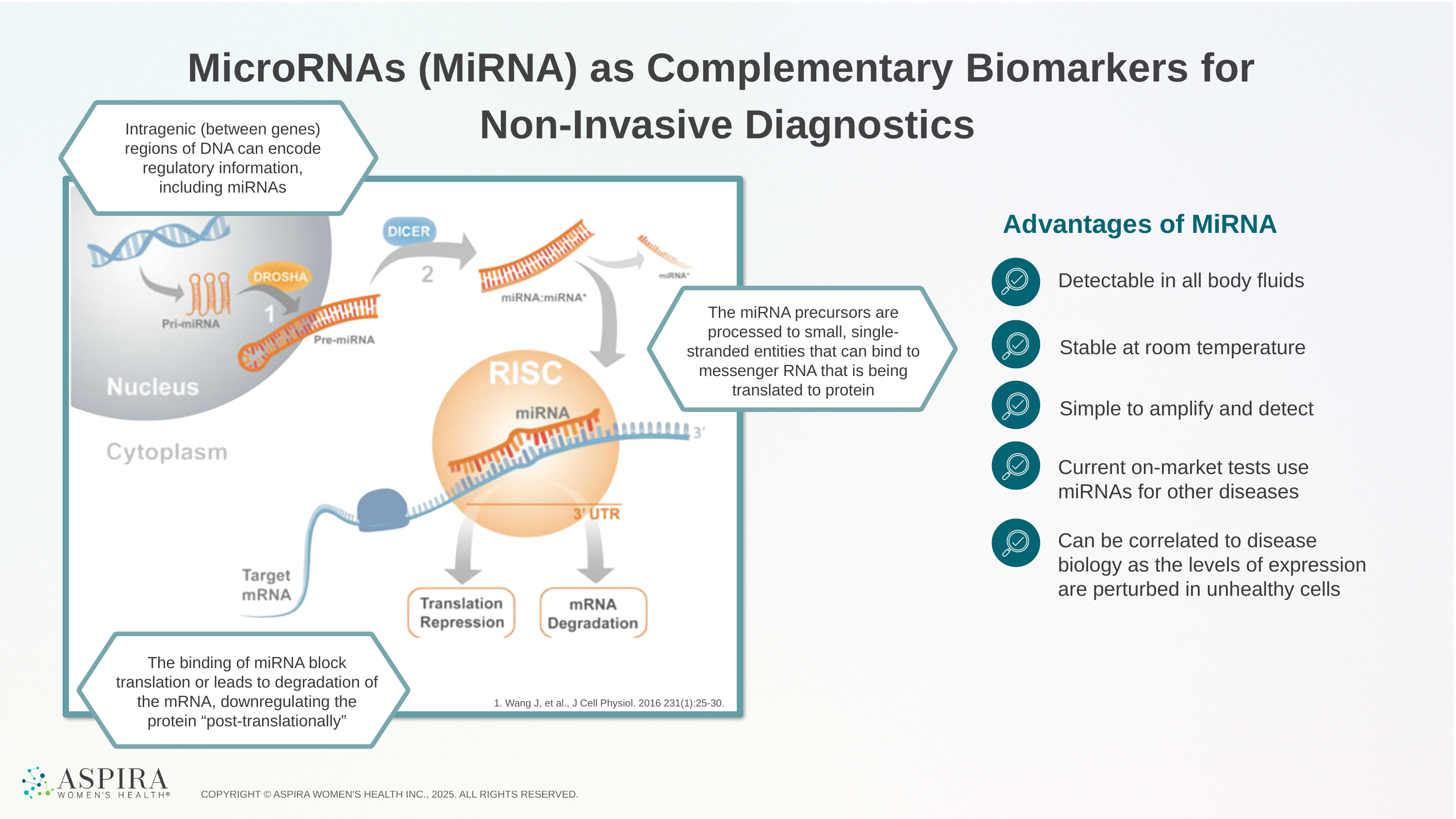

MicroRNAs (MiRNA) as Complementary Biomarkers for
Non-Invasive Diagnostics

Intragenic (between genes) regions of DNA can encode regulatory information, including miRNAs

Advantages of MiRNA

Detectable in all body fluids

The miRNA precursors are processed to small, single-stranded entities that can bind to messenger RNA that is being translated to protein

Stable at room temperature

Simple to amplify and detect

Current on-market tests use miRNAs for other diseases

Can be correlated to disease biology as the levels of expression are perturbed in unhealthy cells

The binding of miRNA block translation or leads to degradation of the mRNA, downregulating the protein “post-translationally”
1. Wang J, et al., J Cell Physiol. 2016 231(1):25-30.

COPYRIGHT © ASPIRA WOMEN'S HEALTH INC., 2025. ALL RIGHTS RESERVED.